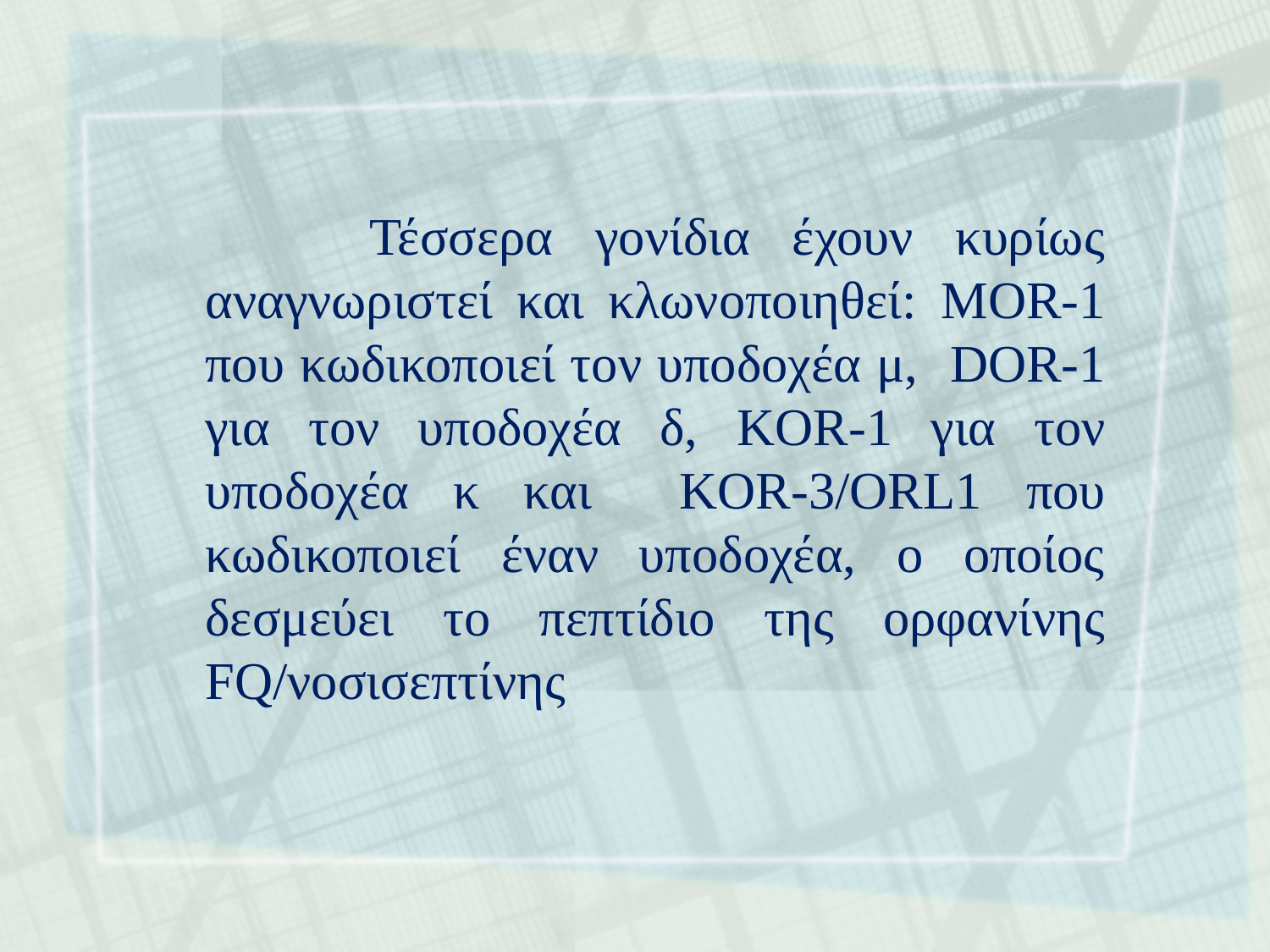

Τέσσερα γονίδια έχουν κυρίως αναγνωριστεί και κλωνοποιηθεί: MOR-1 που κωδικοποιεί τον υποδοχέα μ,  DOR-1 για τον υποδοχέα δ, KOR-1 για τον υποδοχέα κ και  KOR-3/ORL1 που κωδικοποιεί έναν υποδοχέα, ο οποίος δεσμεύει το πεπτίδιο της ορφανίνης FQ/νοσισεπτίνης